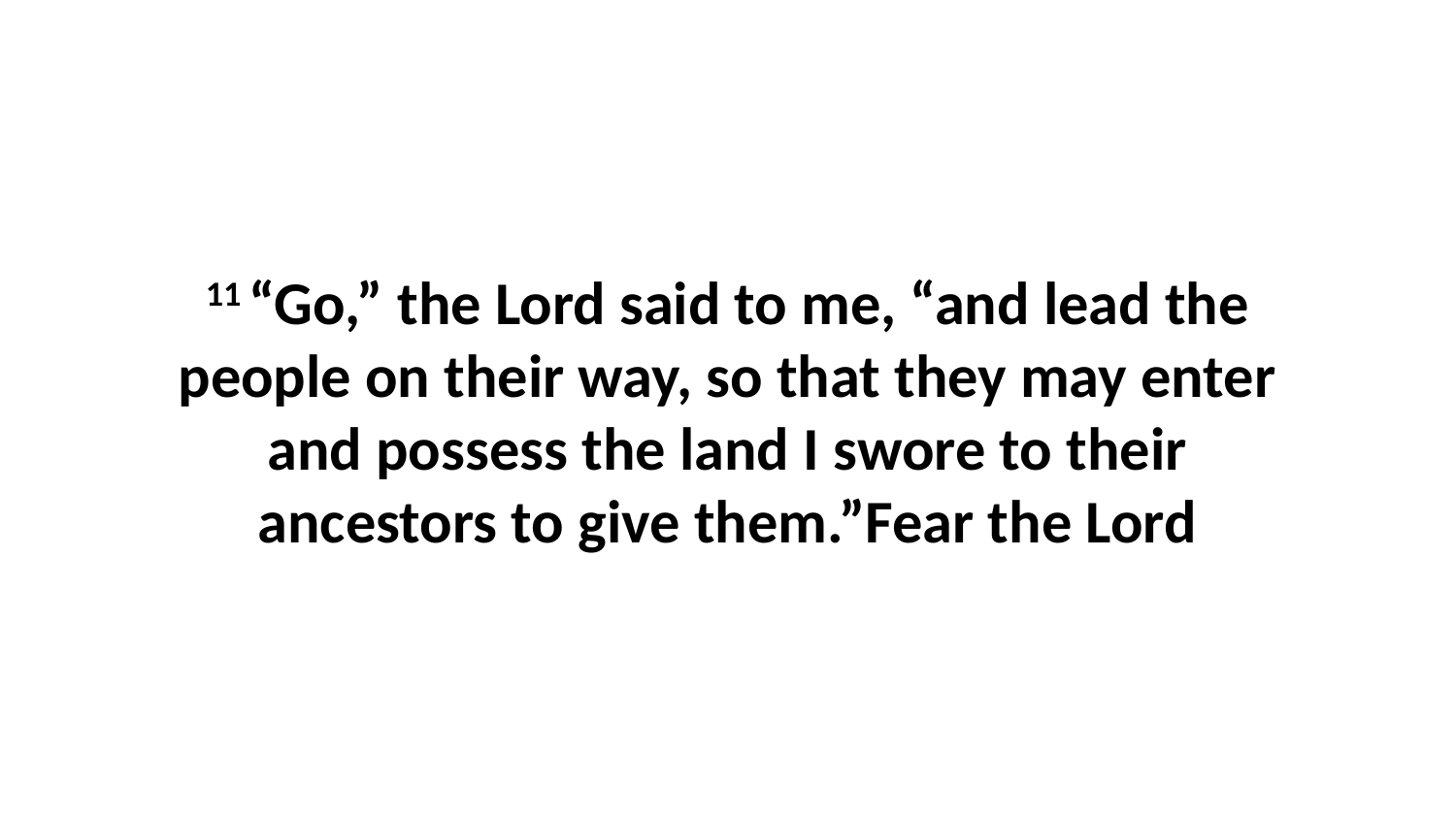

11 “Go,” the Lord said to me, “and lead the people on their way, so that they may enter and possess the land I swore to their ancestors to give them.”Fear the Lord